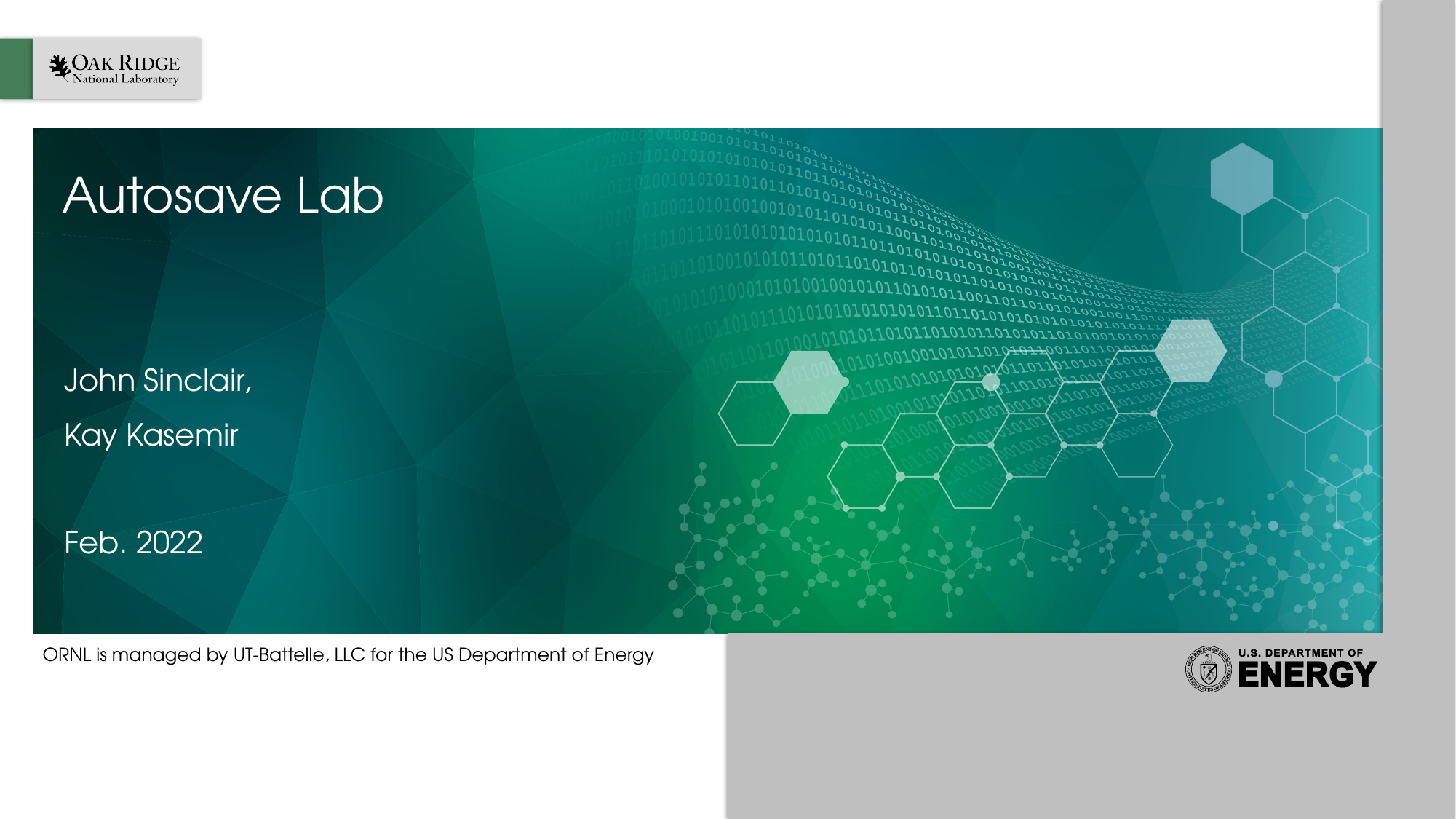

# Autosave Lab
John Sinclair,
Kay Kasemir

Feb. 2022